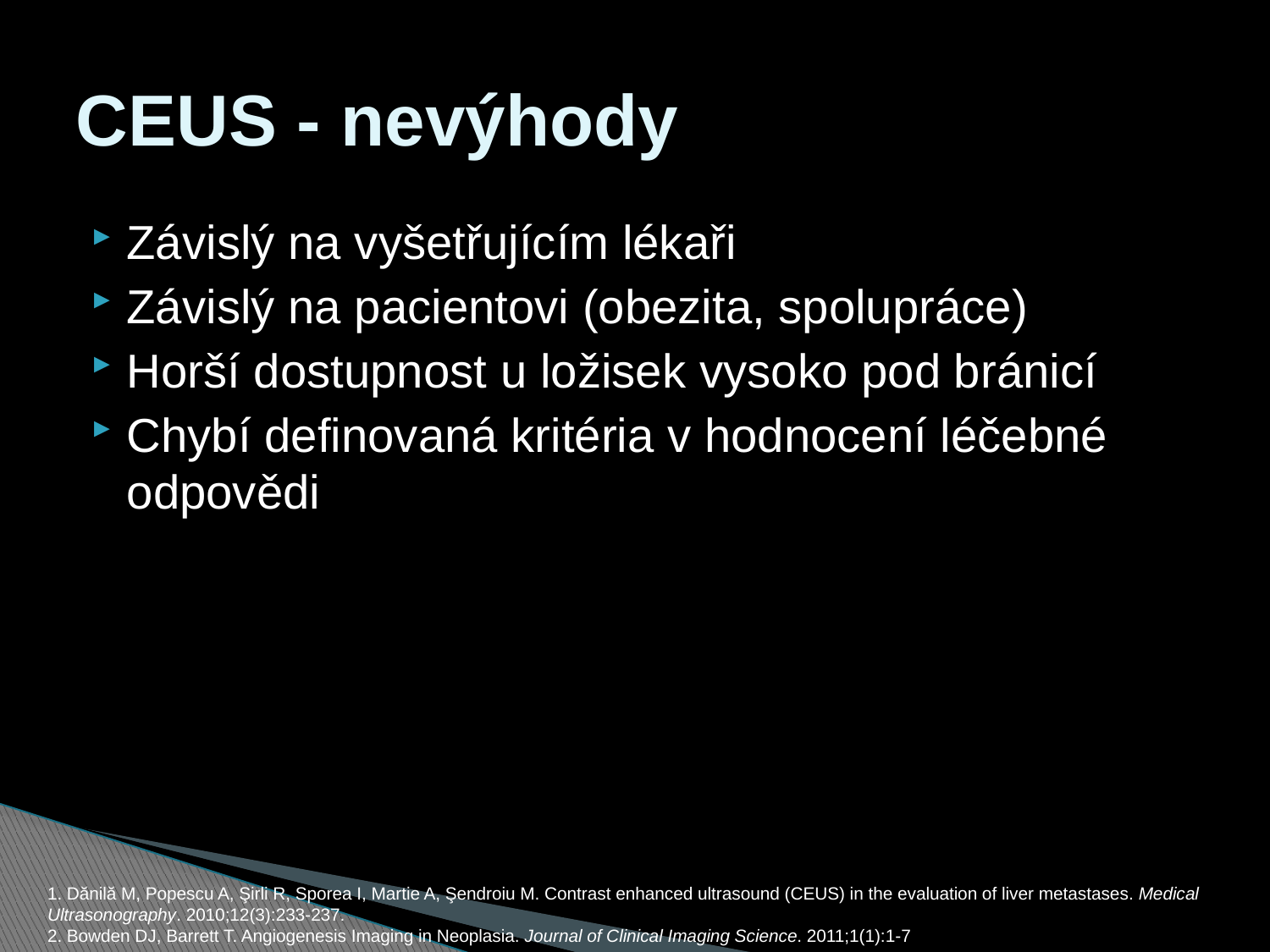

# CEUS - nevýhody
Závislý na vyšetřujícím lékaři
Závislý na pacientovi (obezita, spolupráce)
Horší dostupnost u ložisek vysoko pod bránicí
Chybí definovaná kritéria v hodnocení léčebné odpovědi

1. Dănilă M, Popescu A, Şirli R, Sporea I, Martie A, Şendroiu M. Contrast enhanced ultrasound (CEUS) in the evaluation of liver metastases. Medical Ultrasonography. 2010;12(3):233-237.
2. Bowden DJ, Barrett T. Angiogenesis Imaging in Neoplasia. Journal of Clinical Imaging Science. 2011;1(1):1-7